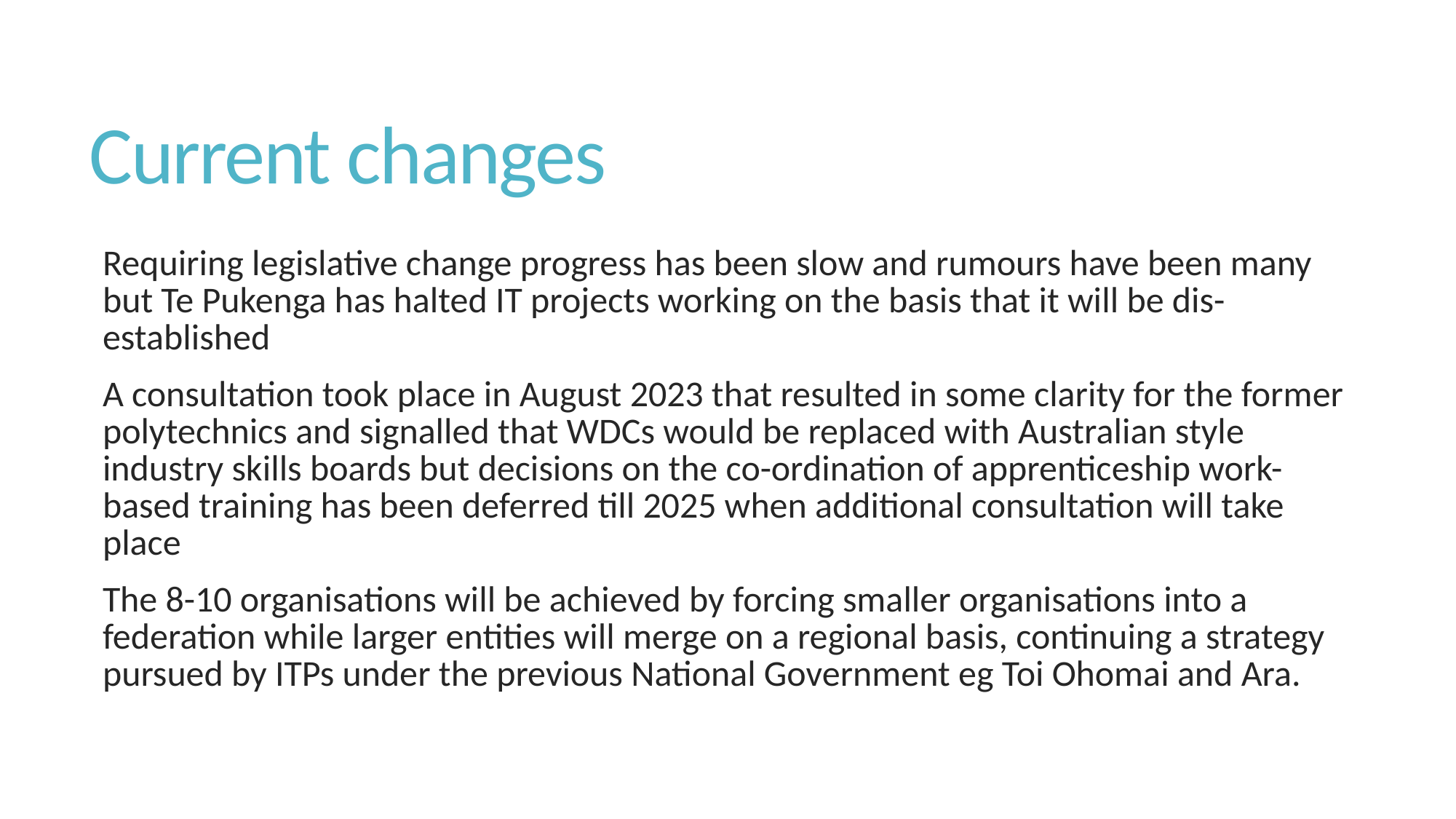

# Current changes
Requiring legislative change progress has been slow and rumours have been many but Te Pukenga has halted IT projects working on the basis that it will be dis-established
A consultation took place in August 2023 that resulted in some clarity for the former polytechnics and signalled that WDCs would be replaced with Australian style industry skills boards but decisions on the co-ordination of apprenticeship work-based training has been deferred till 2025 when additional consultation will take place
The 8-10 organisations will be achieved by forcing smaller organisations into a federation while larger entities will merge on a regional basis, continuing a strategy pursued by ITPs under the previous National Government eg Toi Ohomai and Ara.